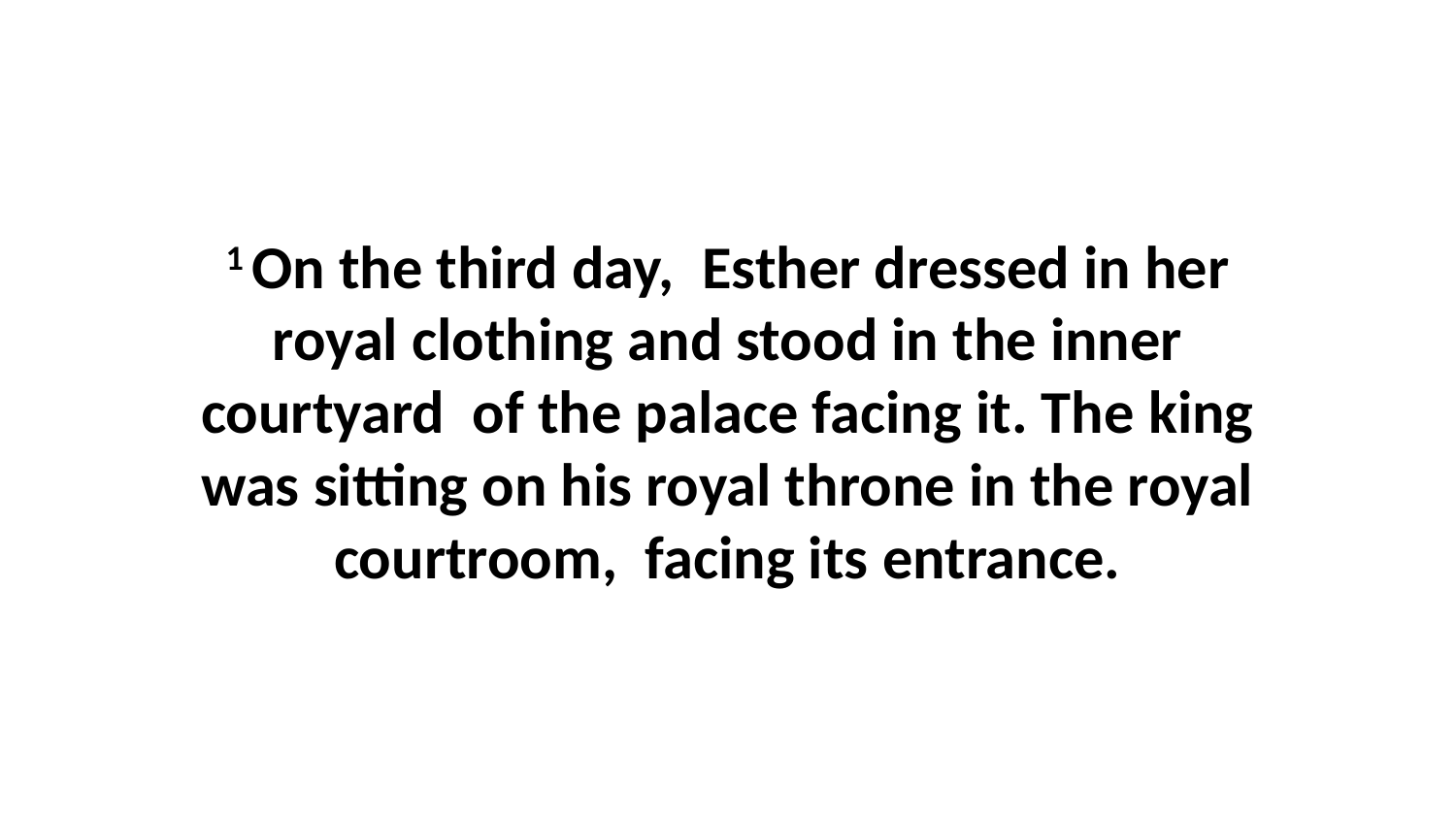

1 On the third day,  Esther dressed in her royal clothing and stood in the inner courtyard  of the palace facing it. The king was sitting on his royal throne in the royal courtroom,  facing its entrance.